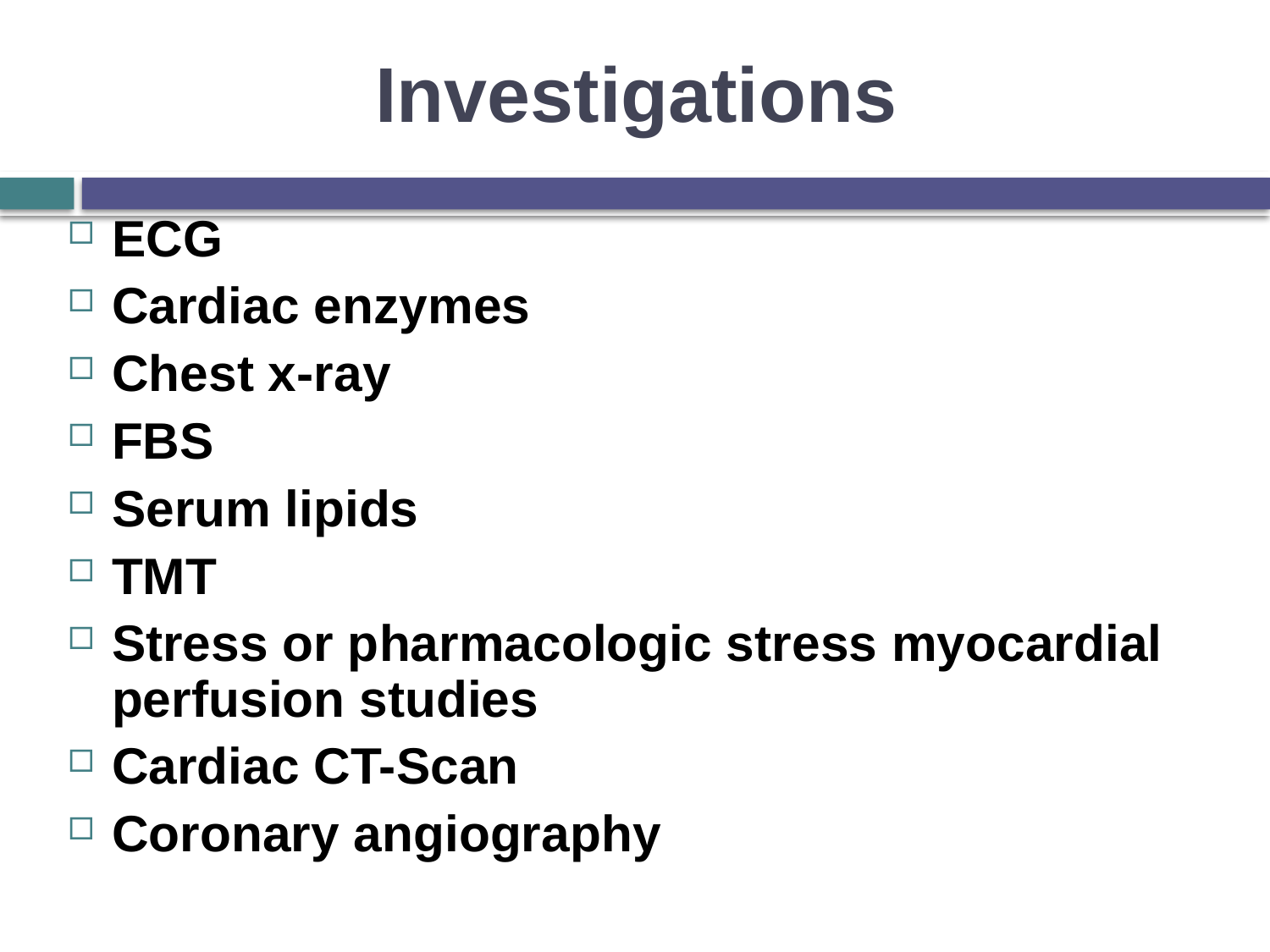

# Investigations
ECG
Cardiac enzymes
Chest x-ray
FBS
Serum lipids
TMT
Stress or pharmacologic stress myocardial perfusion studies
Cardiac CT-Scan
Coronary angiography